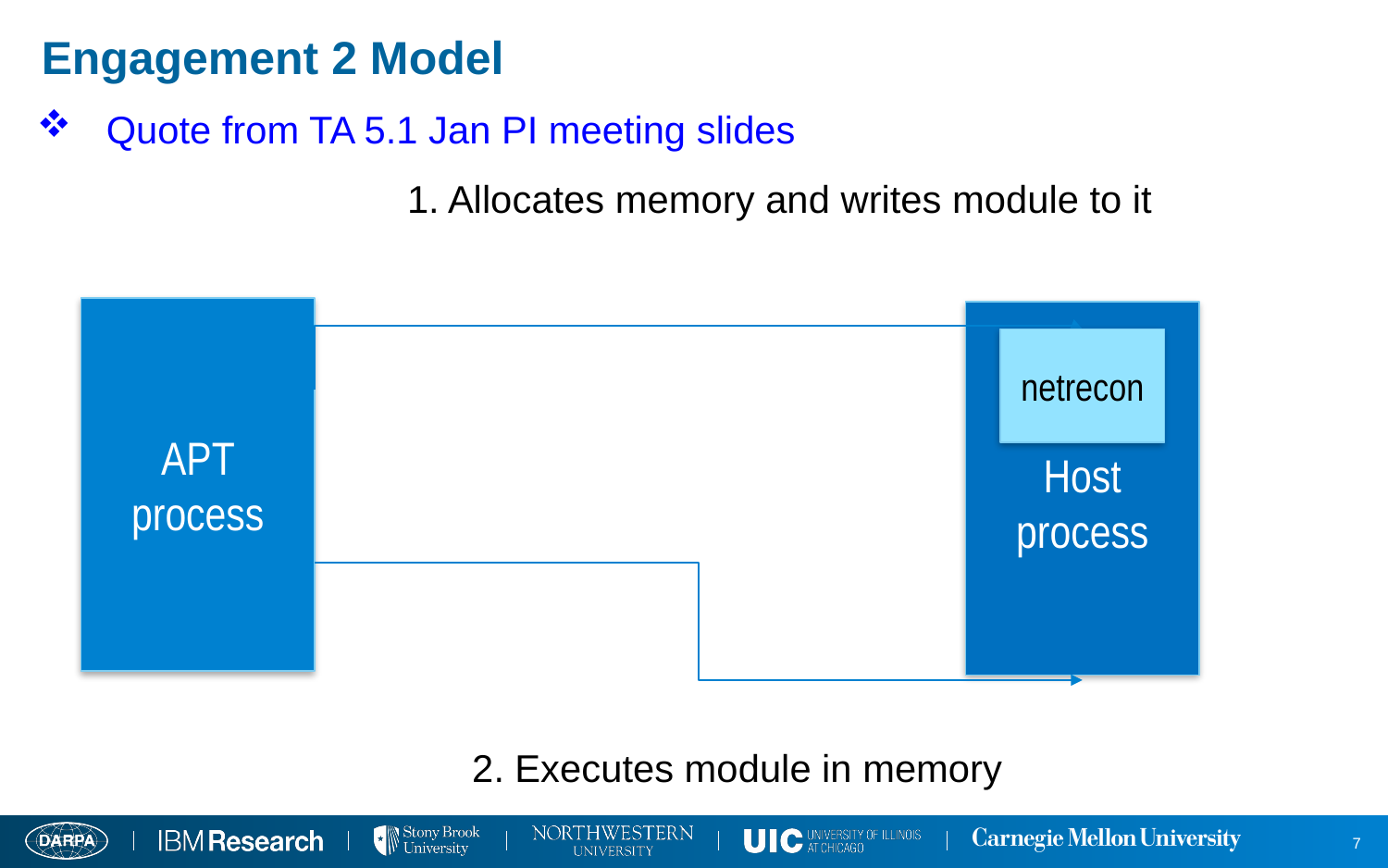

# Engagement 2 Model
Quote from TA 5.1 Jan PI meeting slides
1. Allocates memory and writes module to it
APT
process

Host
process
netrecon
2. Executes module in memory